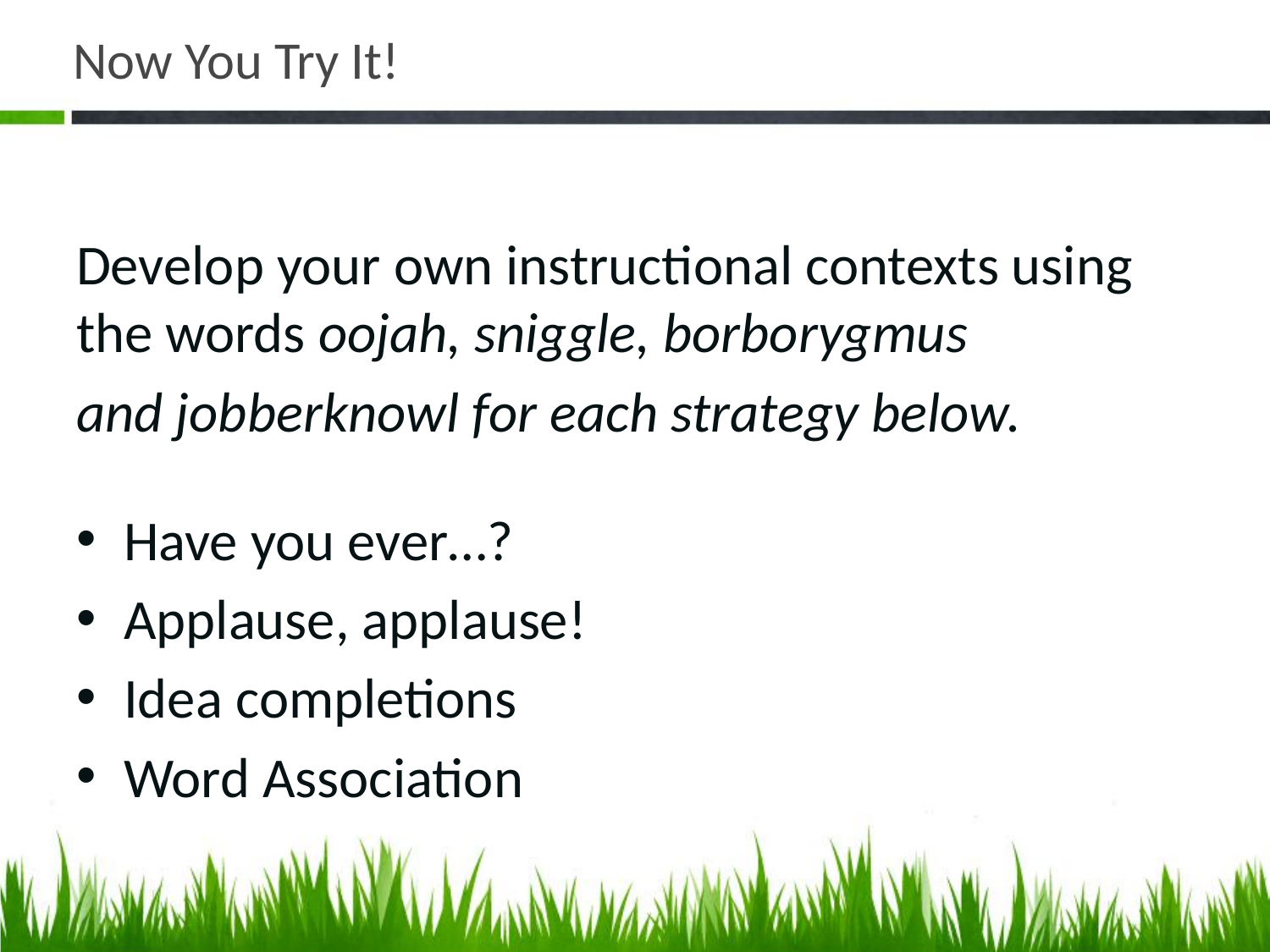

# Now You Try It!
Develop your own instructional contexts using the words oojah, sniggle, borborygmus
and jobberknowl for each strategy below.

Have you ever…?
Applause, applause!
Idea completions
Word Association